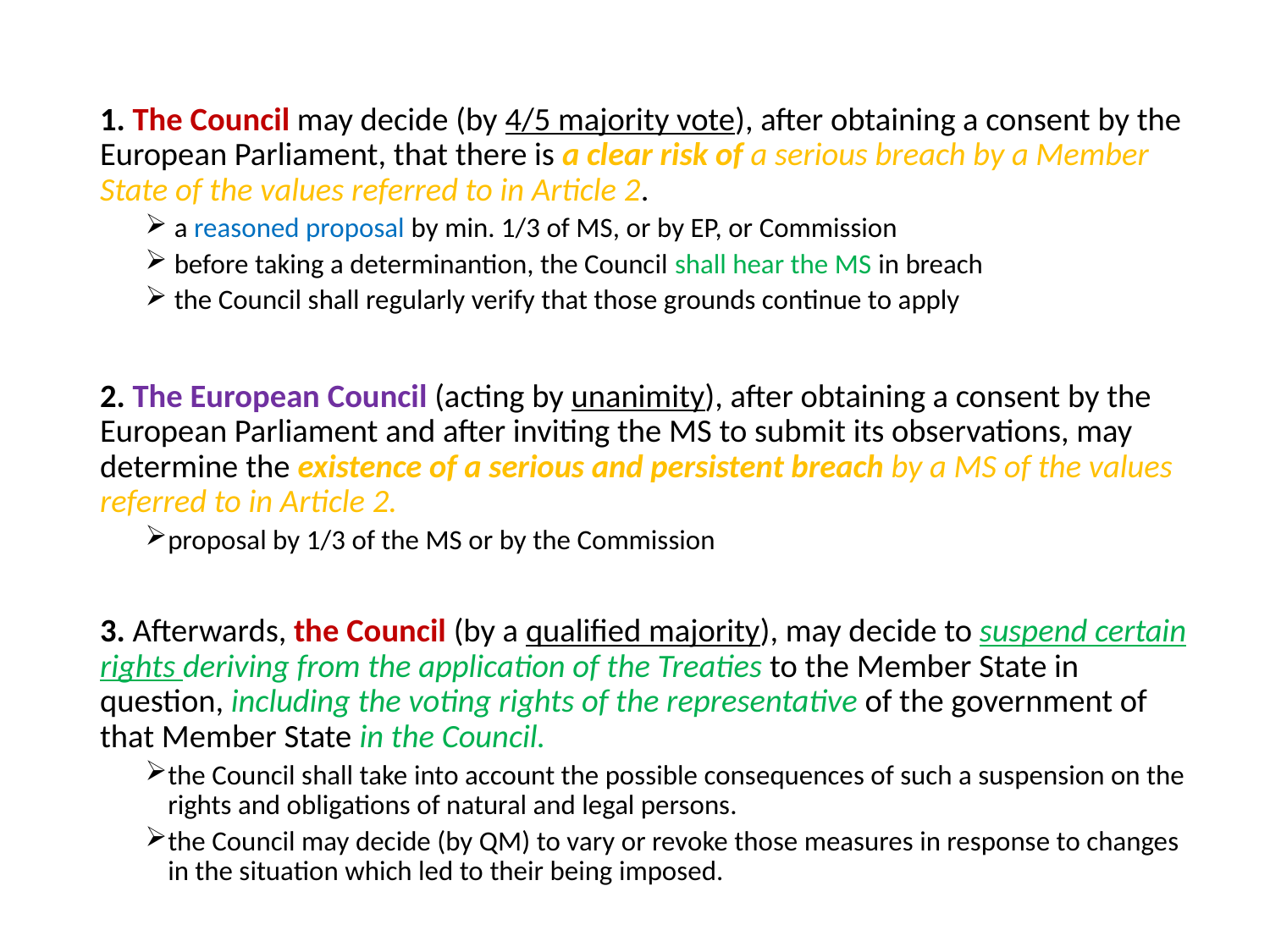

1. The Council may decide (by 4/5 majority vote), after obtaining a consent by the European Parliament, that there is a clear risk of a serious breach by a Member State of the values referred to in Article 2.
 a reasoned proposal by min. 1/3 of MS, or by EP, or Commission
 before taking a determinantion, the Council shall hear the MS in breach
 the Council shall regularly verify that those grounds continue to apply

2. The European Council (acting by unanimity), after obtaining a consent by the European Parliament and after inviting the MS to submit its observations, may determine the existence of a serious and persistent breach by a MS of the values referred to in Article 2.
	proposal by 1/3 of the MS or by the Commission

3. Afterwards, the Council (by a qualified majority), may decide to suspend certain rights deriving from the application of the Treaties to the Member State in question, including the voting rights of the representative of the government of that Member State in the Council.
the Council shall take into account the possible consequences of such a suspension on the rights and obligations of natural and legal persons.
the Council may decide (by QM) to vary or revoke those measures in response to changes in the situation which led to their being imposed.